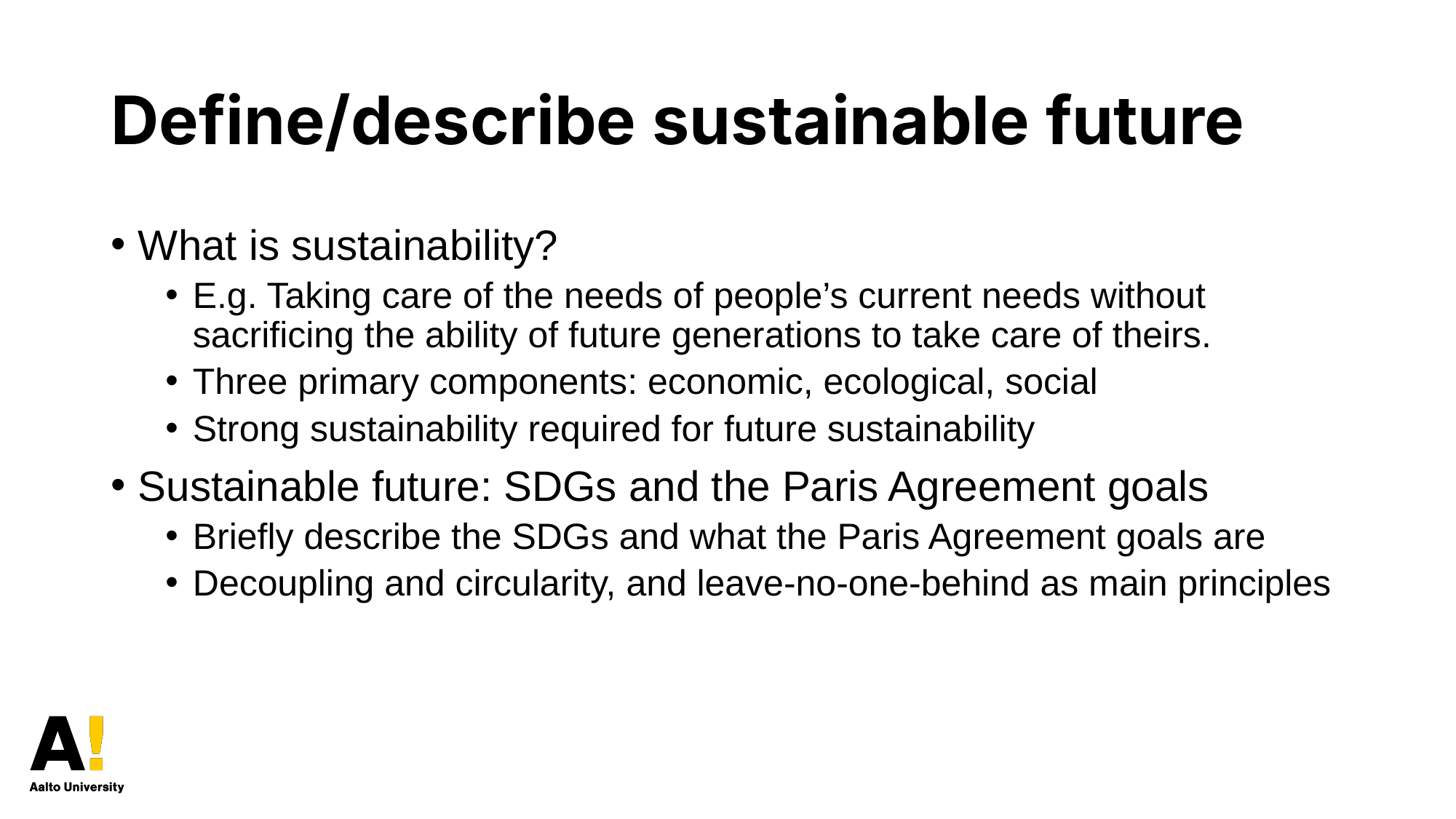

# Define/describe sustainable future
What is sustainability?
E.g. Taking care of the needs of people’s current needs without sacrificing the ability of future generations to take care of theirs.
Three primary components: economic, ecological, social
Strong sustainability required for future sustainability
Sustainable future: SDGs and the Paris Agreement goals
Briefly describe the SDGs and what the Paris Agreement goals are
Decoupling and circularity, and leave-no-one-behind as main principles